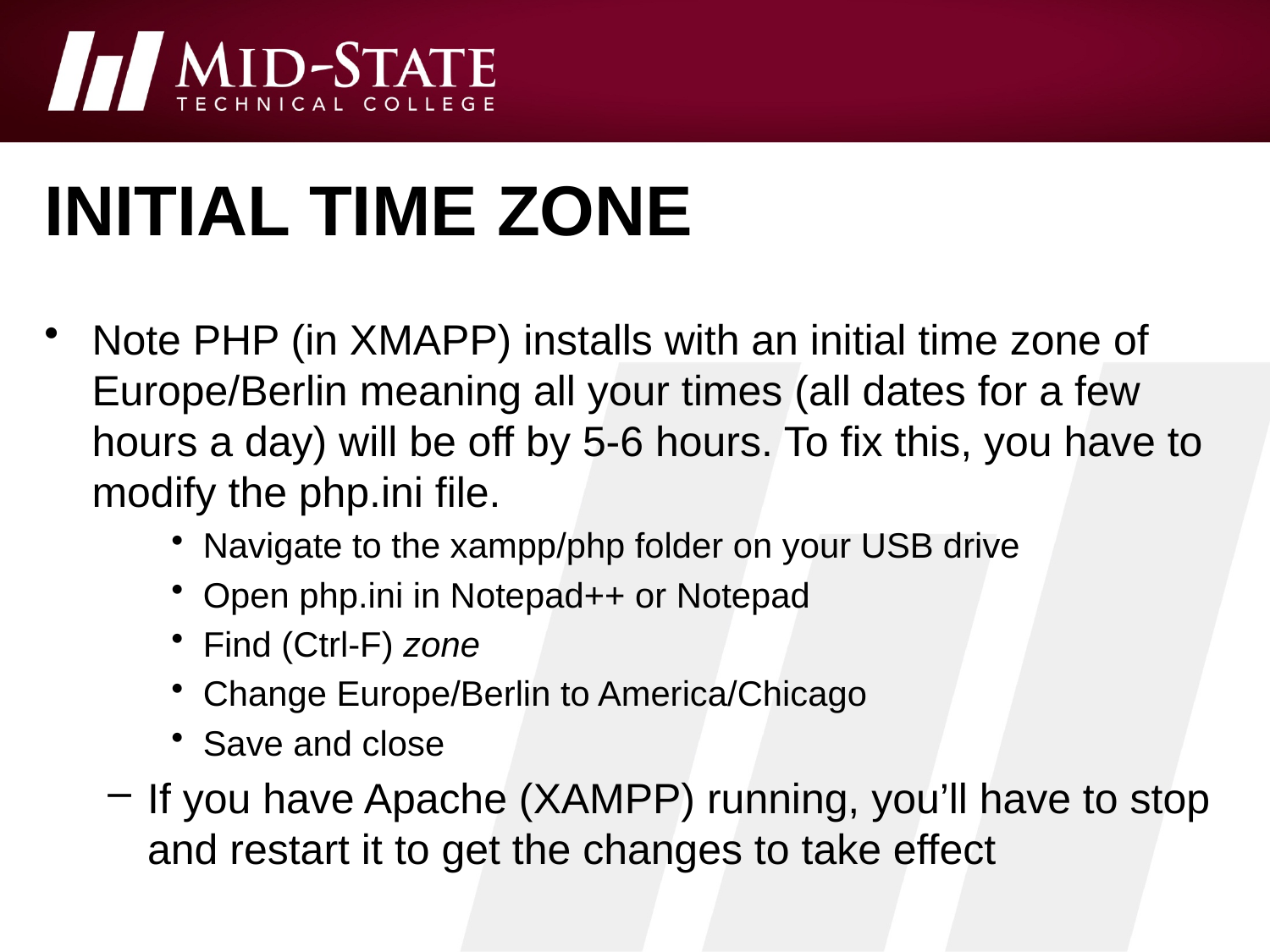

# Initial time zone
Note PHP (in XMAPP) installs with an initial time zone of Europe/Berlin meaning all your times (all dates for a few hours a day) will be off by 5-6 hours. To fix this, you have to modify the php.ini file.
Navigate to the xampp/php folder on your USB drive
Open php.ini in Notepad++ or Notepad
Find (Ctrl-F) zone
Change Europe/Berlin to America/Chicago
Save and close
If you have Apache (XAMPP) running, you’ll have to stop and restart it to get the changes to take effect